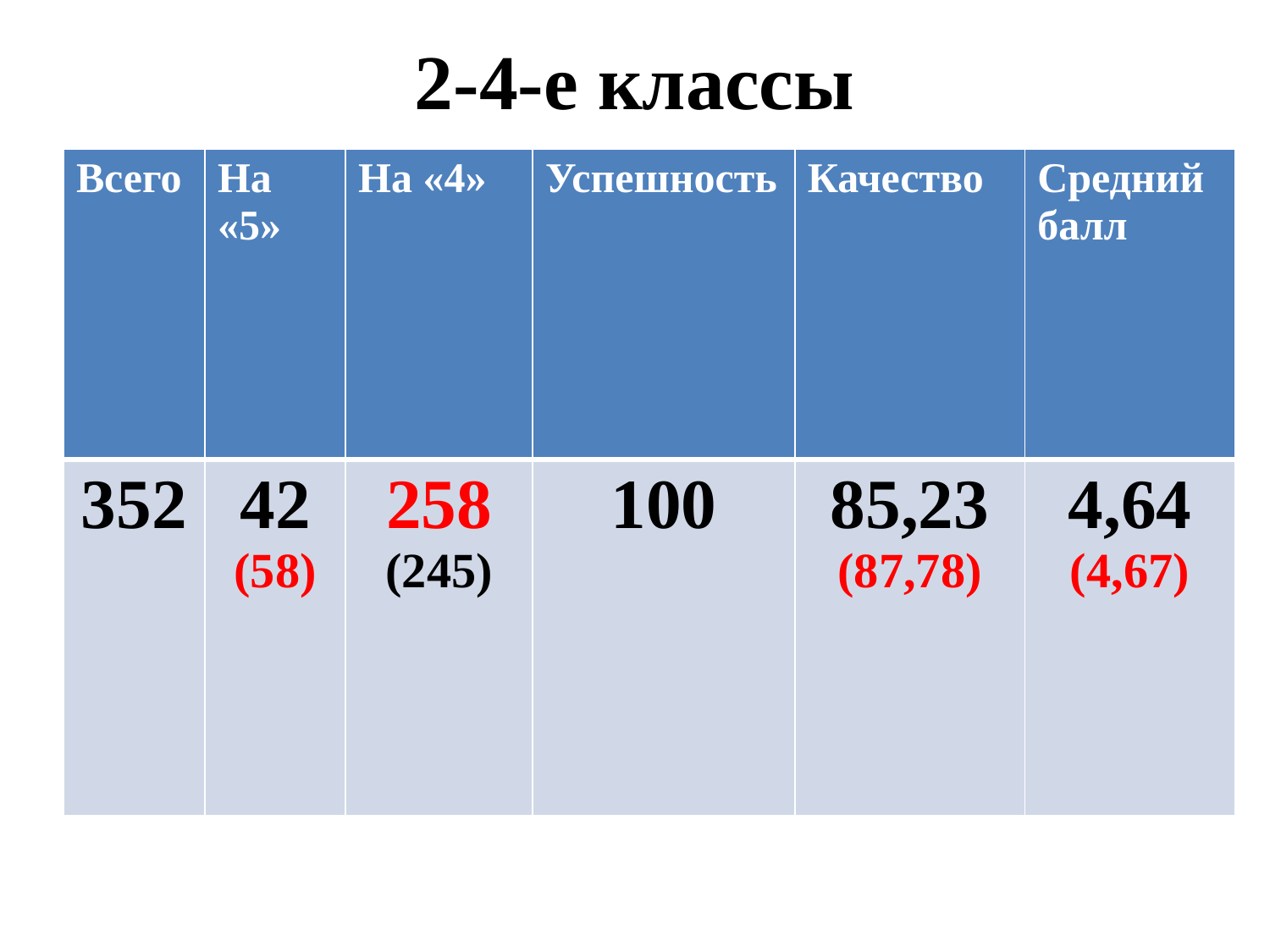

2-4-е классы
| Всего | На «5» | На «4» | Успешность | Качество | Средний балл |
| --- | --- | --- | --- | --- | --- |
| 352 | 42 (58) | 258 (245) | 100 | 85,23 (87,78) | 4,64 (4,67) |